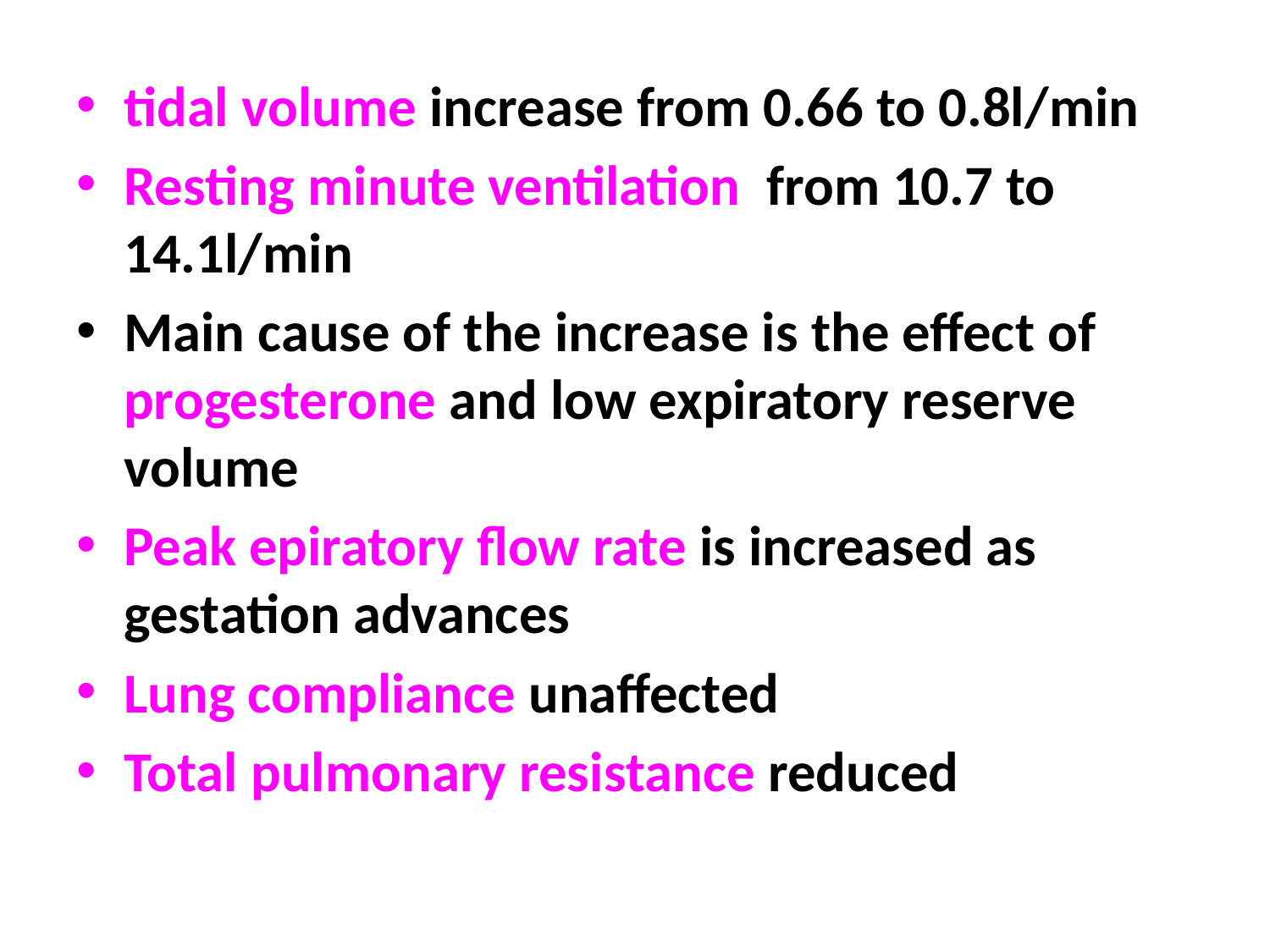

tidal volume increase from 0.66 to 0.8l/min
Resting minute ventilation  from 10.7 to 14.1l/min
Main cause of the increase is the effect of progesterone and low expiratory reserve volume
Peak epiratory flow rate is increased as gestation advances
Lung compliance unaffected
Total pulmonary resistance reduced